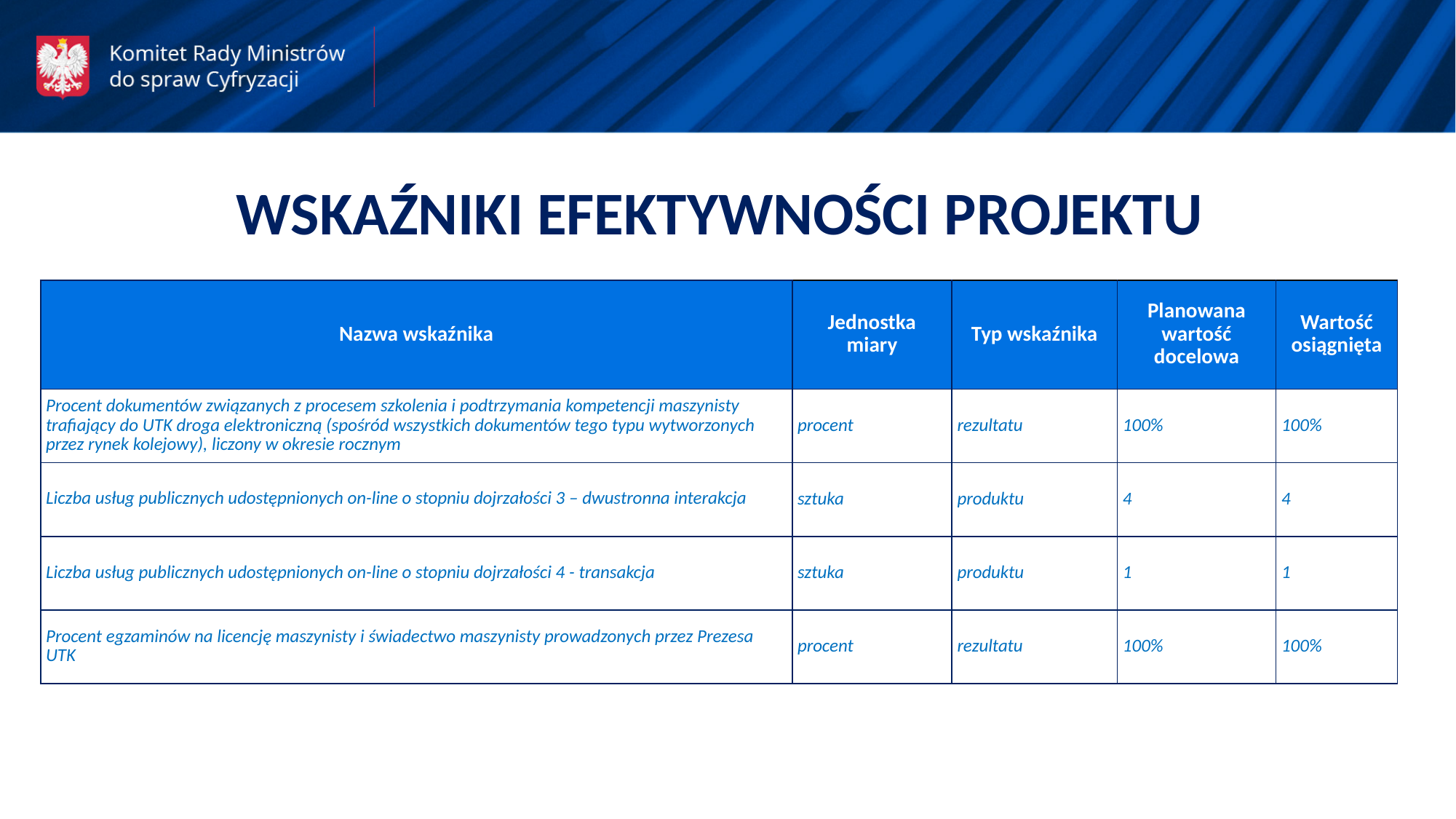

WSKAŹNIKI EFEKTYWNOŚCI PROJEKTU
| Nazwa wskaźnika | Jednostka miary | Typ wskaźnika | Planowana wartość docelowa | Wartość osiągnięta |
| --- | --- | --- | --- | --- |
| Procent dokumentów związanych z procesem szkolenia i podtrzymania kompetencji maszynisty trafiający do UTK droga elektroniczną (spośród wszystkich dokumentów tego typu wytworzonych przez rynek kolejowy), liczony w okresie rocznym | procent | rezultatu | 100% | 100% |
| Liczba usług publicznych udostępnionych on-line o stopniu dojrzałości 3 – dwustronna interakcja | sztuka | produktu | 4 | 4 |
| Liczba usług publicznych udostępnionych on-line o stopniu dojrzałości 4 - transakcja | sztuka | produktu | 1 | 1 |
| Procent egzaminów na licencję maszynisty i świadectwo maszynisty prowadzonych przez Prezesa UTK | procent | rezultatu | 100% | 100% |